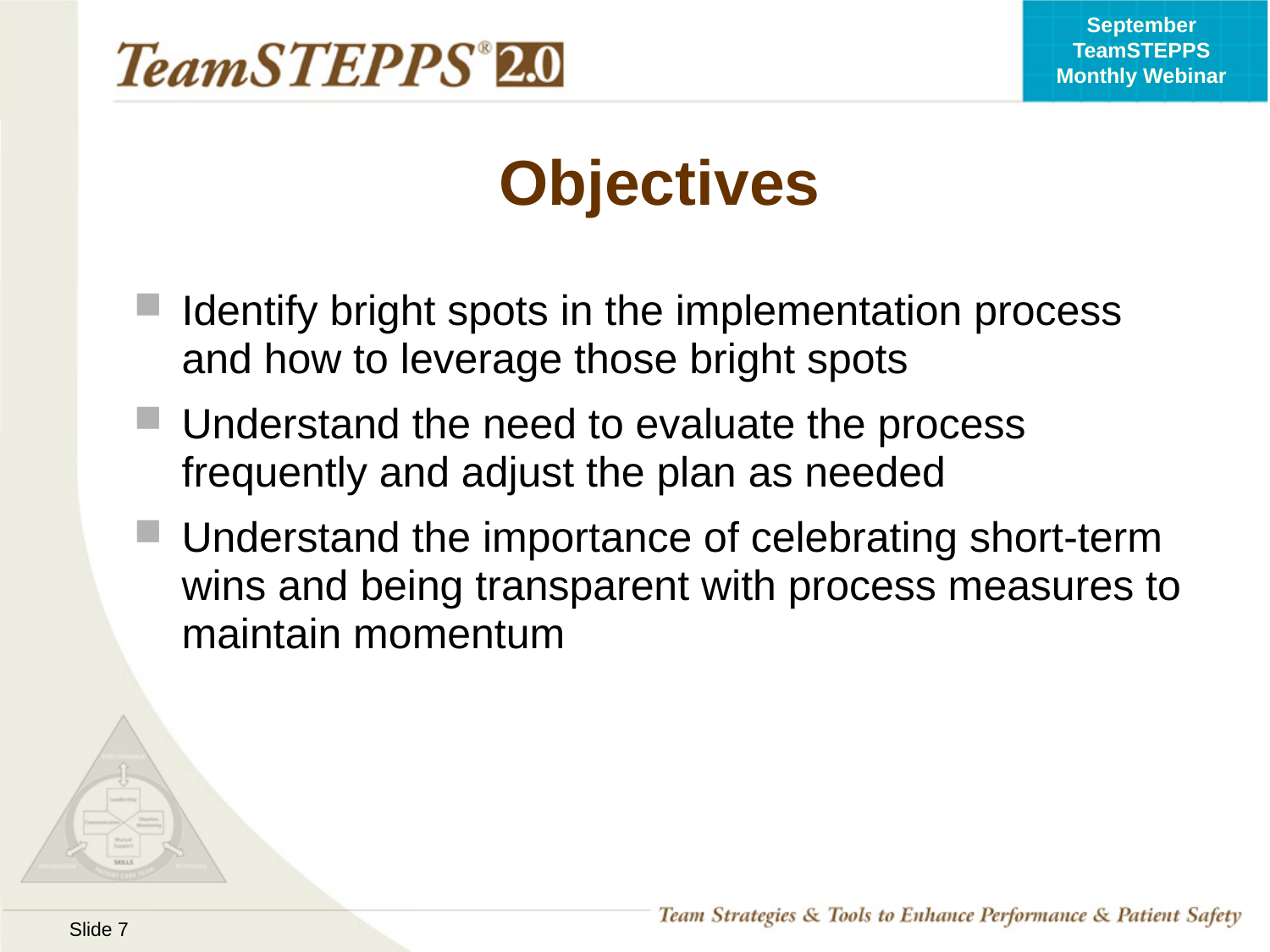

# Objectives
Identify bright spots in the implementation process and how to leverage those bright spots
Understand the need to evaluate the process frequently and adjust the plan as needed
Understand the importance of celebrating short-term wins and being transparent with process measures to maintain momentum